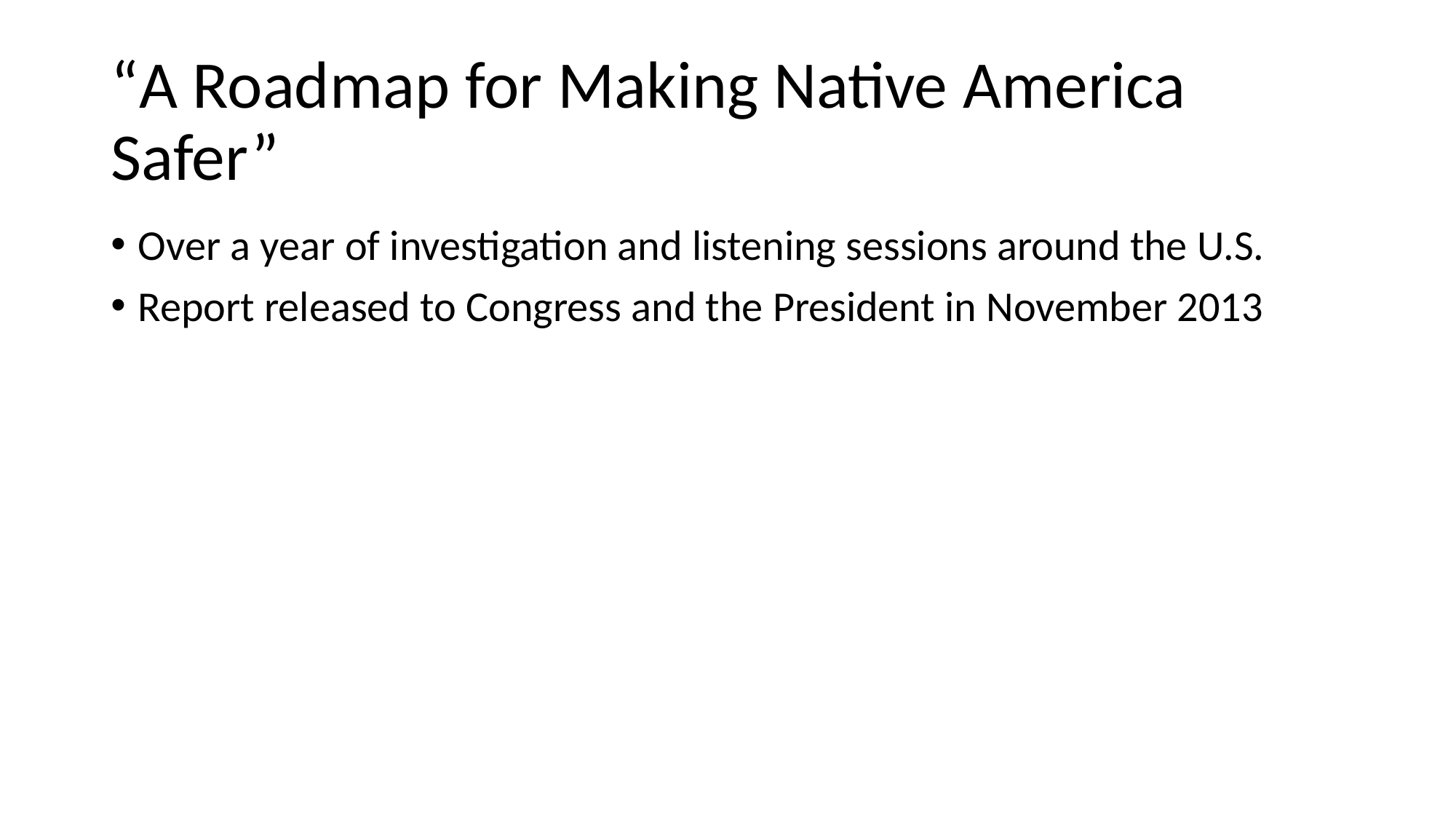

# “A Roadmap for Making Native America Safer”
Over a year of investigation and listening sessions around the U.S.
Report released to Congress and the President in November 2013